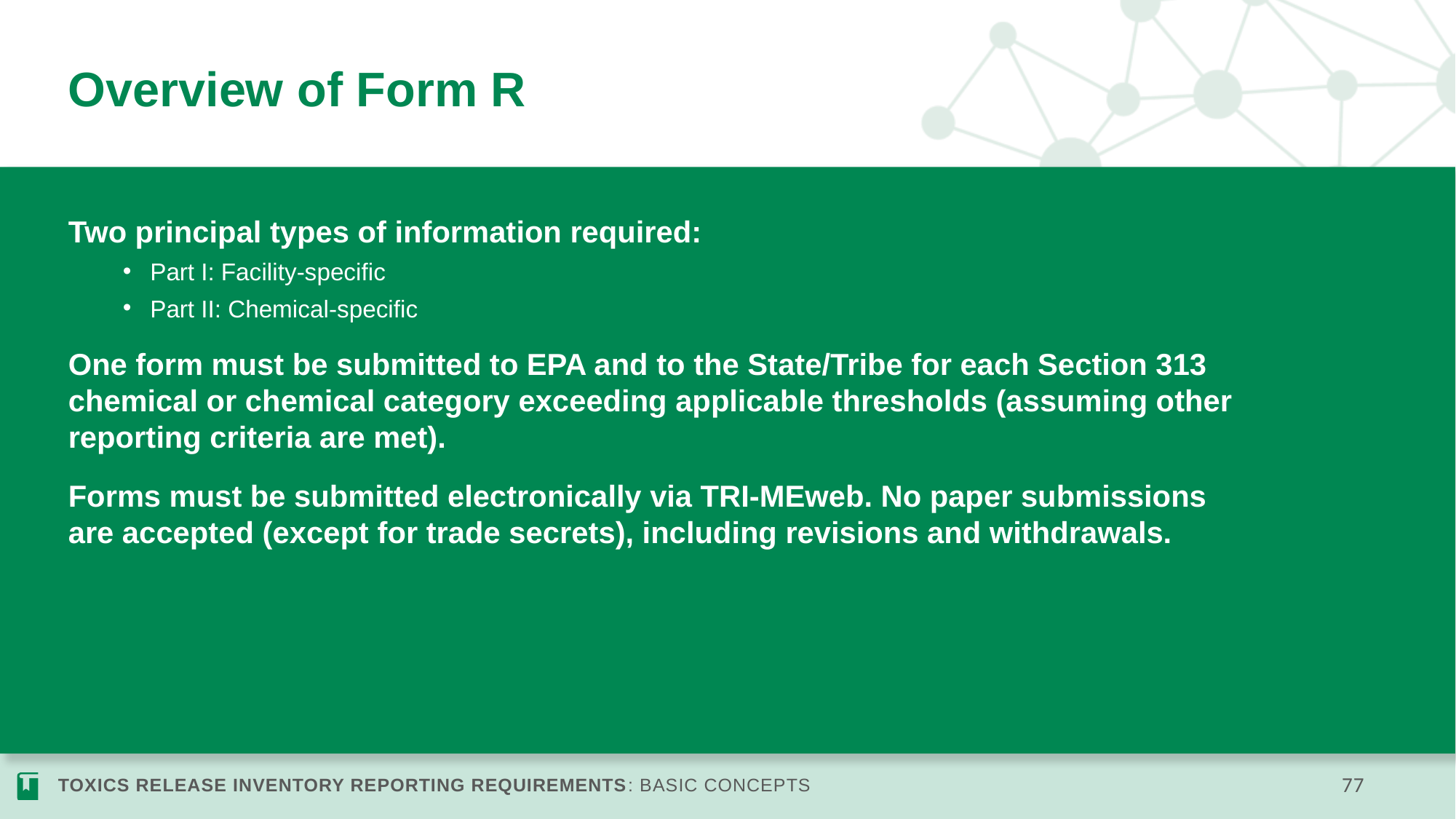

# Overview of Form R
Two principal types of information required:
Part I: Facility-specific
Part II: Chemical-specific
One form must be submitted to EPA and to the State/Tribe for each Section 313 chemical or chemical category exceeding applicable thresholds (assuming other reporting criteria are met).
Forms must be submitted electronically via TRI-MEweb. No paper submissions are accepted (except for trade secrets), including revisions and withdrawals.